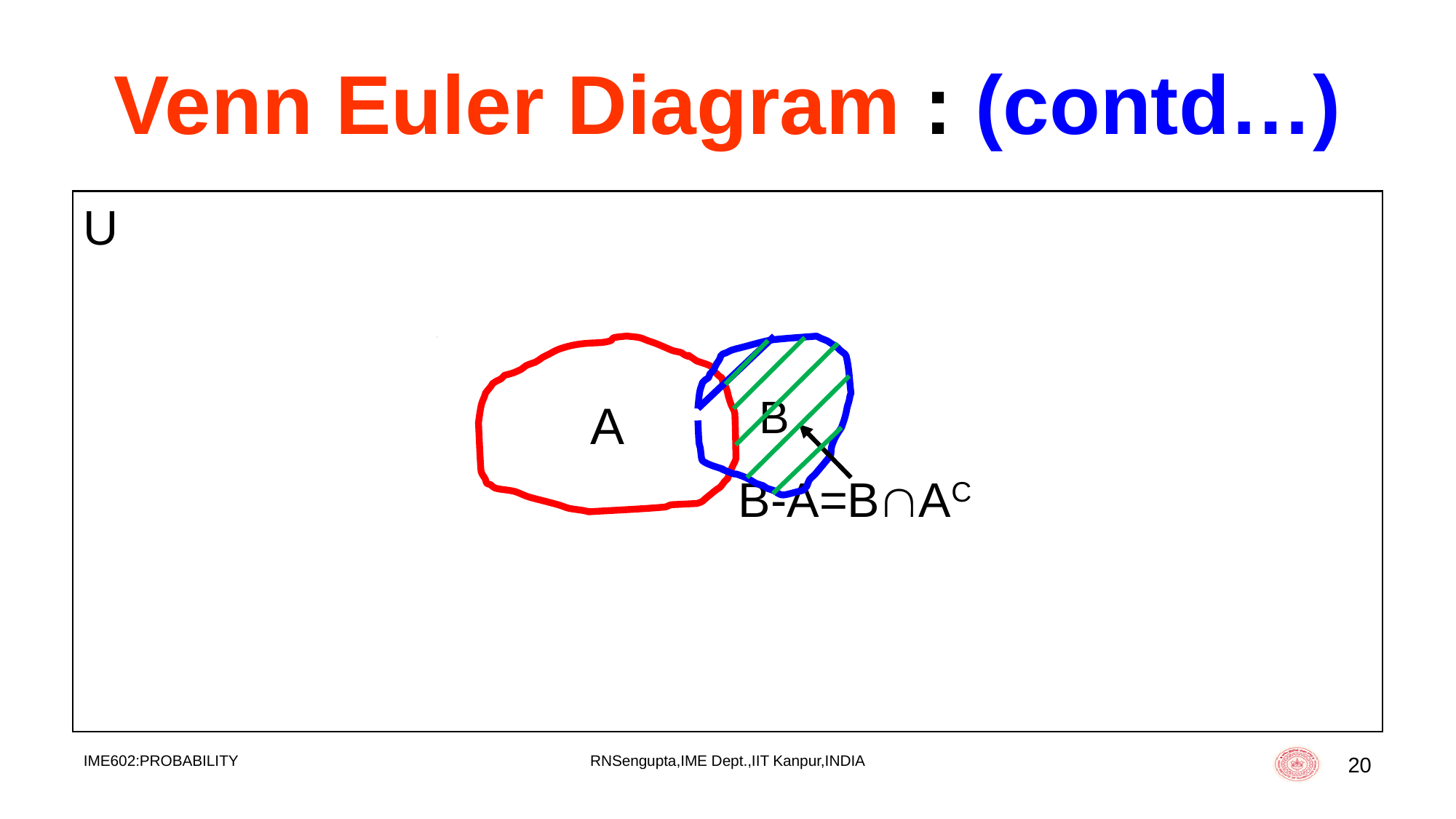

# Venn Euler Diagram : (contd…)
U

						B-A=B∩AC
A
B
IME602:PROBABILITY
RNSengupta,IME Dept.,IIT Kanpur,INDIA
20